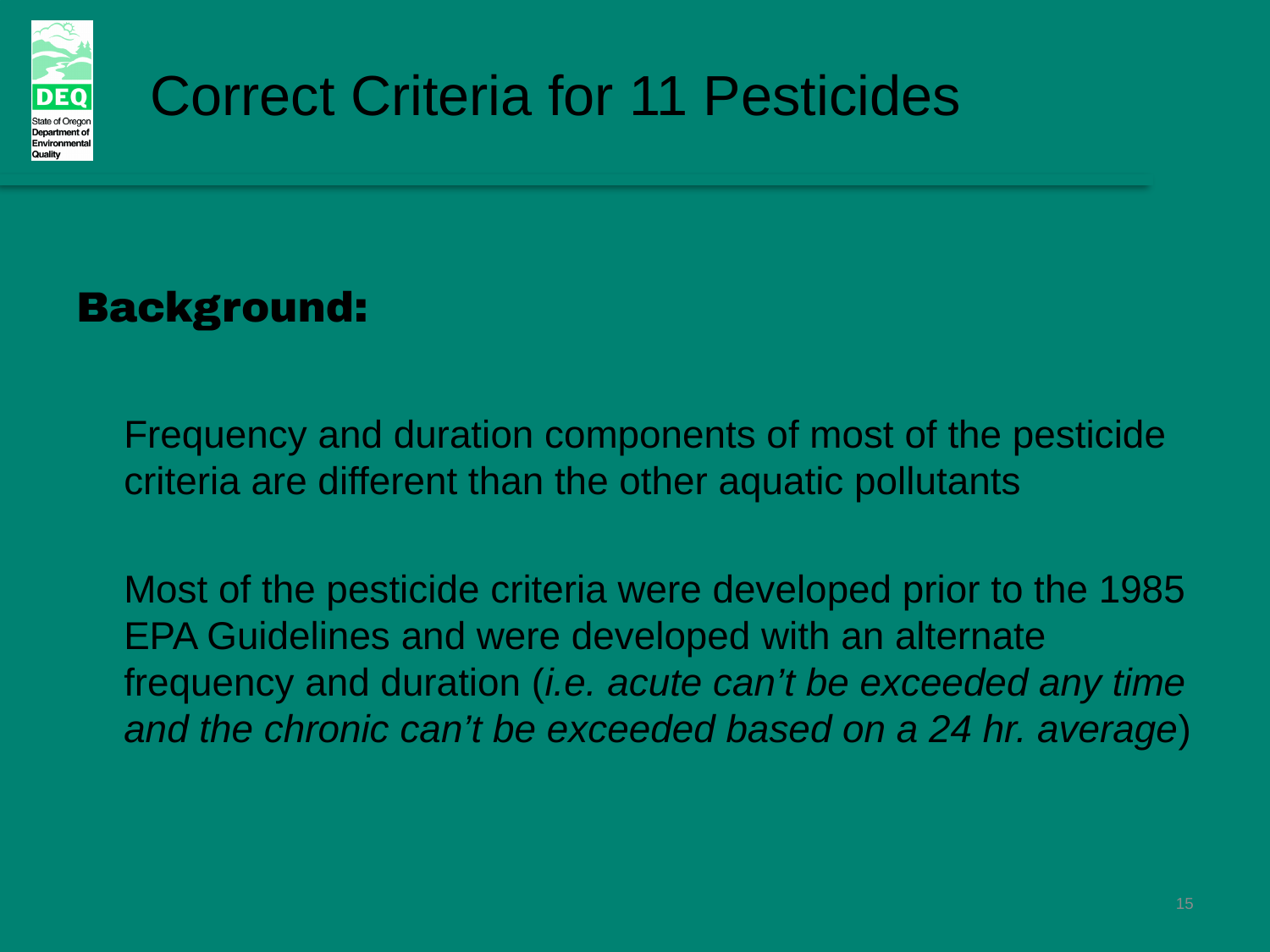

Correct Criteria for 11 Pesticides

Background:

Frequency and duration components of most of the pesticide criteria are different than the other aquatic pollutants

Most of the pesticide criteria were developed prior to the 1985 EPA Guidelines and were developed with an alternate frequency and duration (i.e. acute can’t be exceeded any time and the chronic can’t be exceeded based on a 24 hr. average)

15